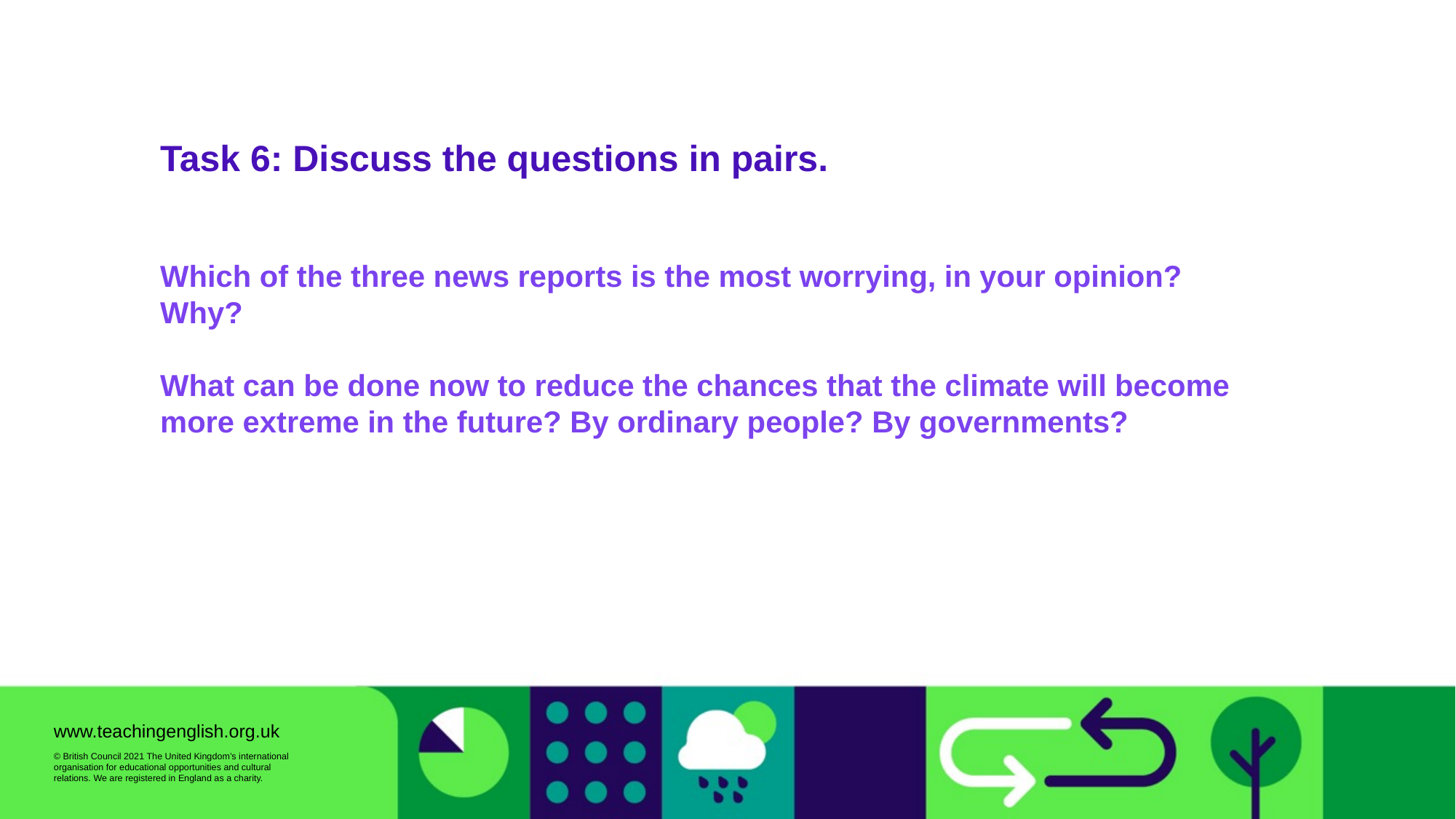

Task 6: Discuss the questions in pairs.
Which of the three news reports is the most worrying, in your opinion? Why?

What can be done now to reduce the chances that the climate will become more extreme in the future? By ordinary people? By governments?

www.teachingenglish.org.uk
© British Council 2021 The United Kingdom’s international organisation for educational opportunities and cultural relations. We are registered in England as a charity.